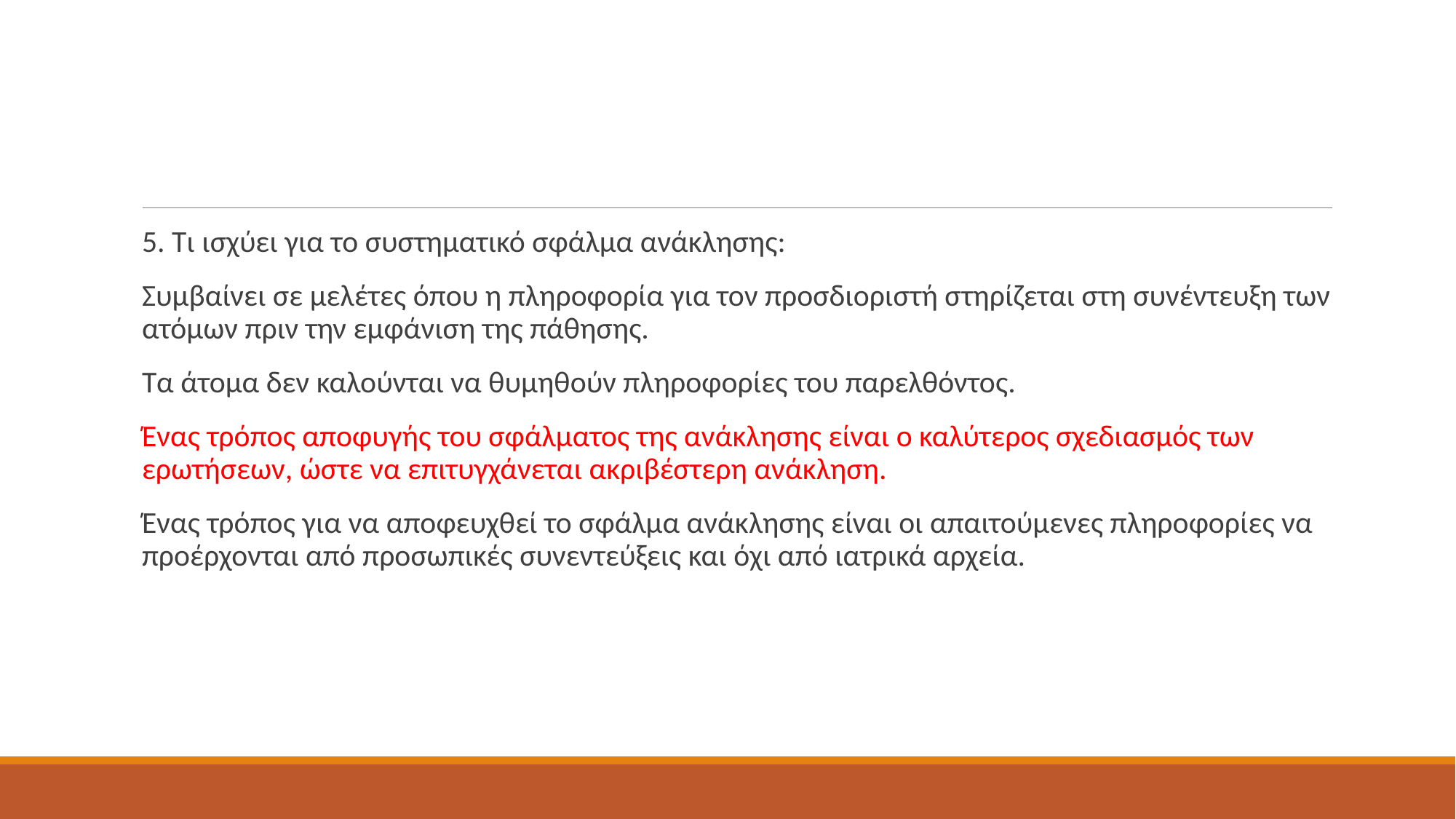

#
5. Τι ισχύει για το συστηματικό σφάλμα ανάκλησης:
Συμβαίνει σε μελέτες όπου η πληροφορία για τον προσδιοριστή στηρίζεται στη συνέντευξη των ατόμων πριν την εμφάνιση της πάθησης.
Τα άτομα δεν καλούνται να θυμηθούν πληροφορίες του παρελθόντος.
Ένας τρόπος αποφυγής του σφάλματος της ανάκλησης είναι ο καλύτερος σχεδιασμός των ερωτήσεων, ώστε να επιτυγχάνεται ακριβέστερη ανάκληση.
Ένας τρόπος για να αποφευχθεί το σφάλμα ανάκλησης είναι οι απαιτούμενες πληροφορίες να προέρχονται από προσωπικές συνεντεύξεις και όχι από ιατρικά αρχεία.